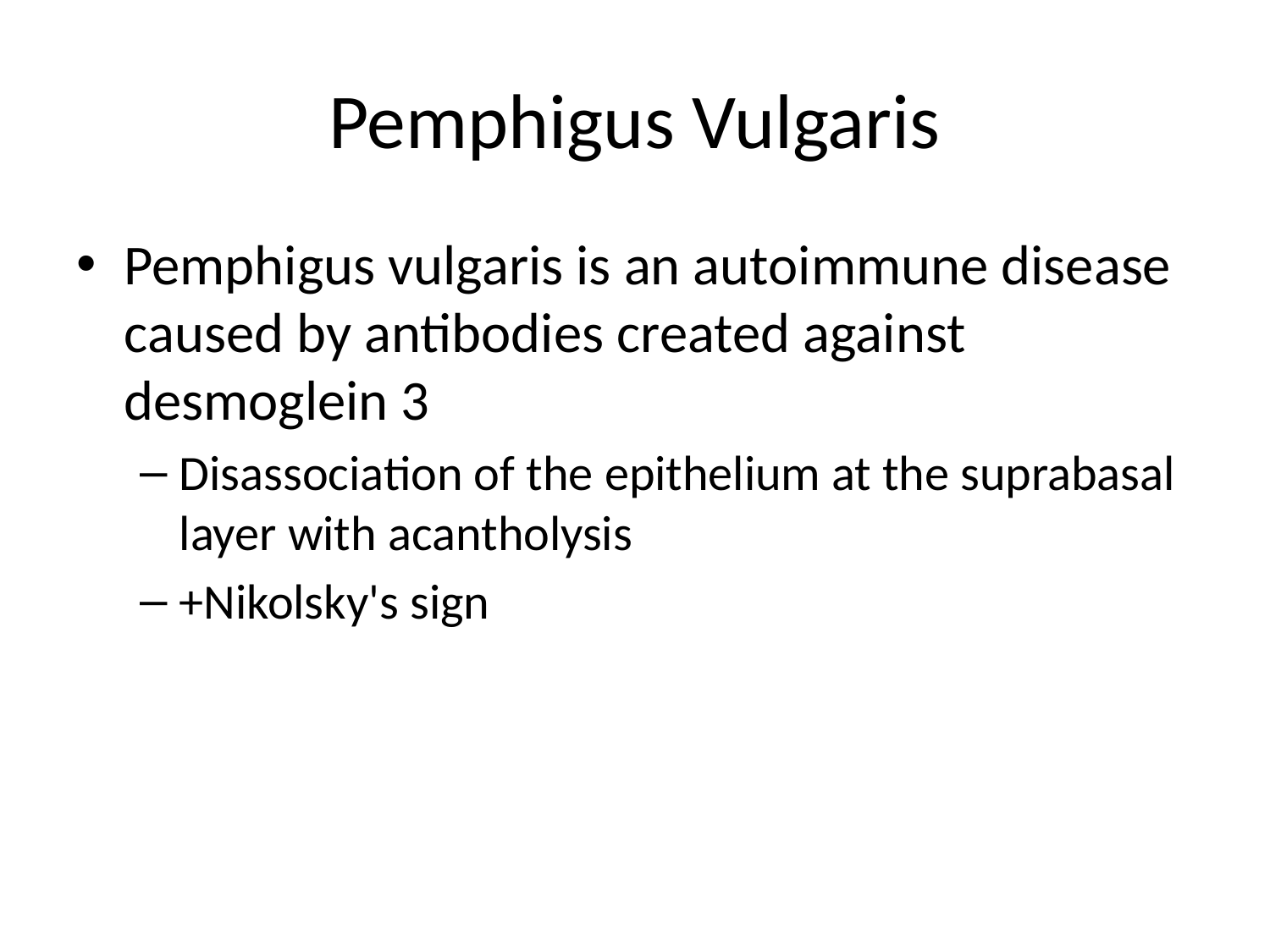

# Pemphigus Vulgaris
Pemphigus vulgaris is an autoimmune disease caused by antibodies created against desmoglein 3
Disassociation of the epithelium at the suprabasal layer with acantholysis
+Nikolsky's sign